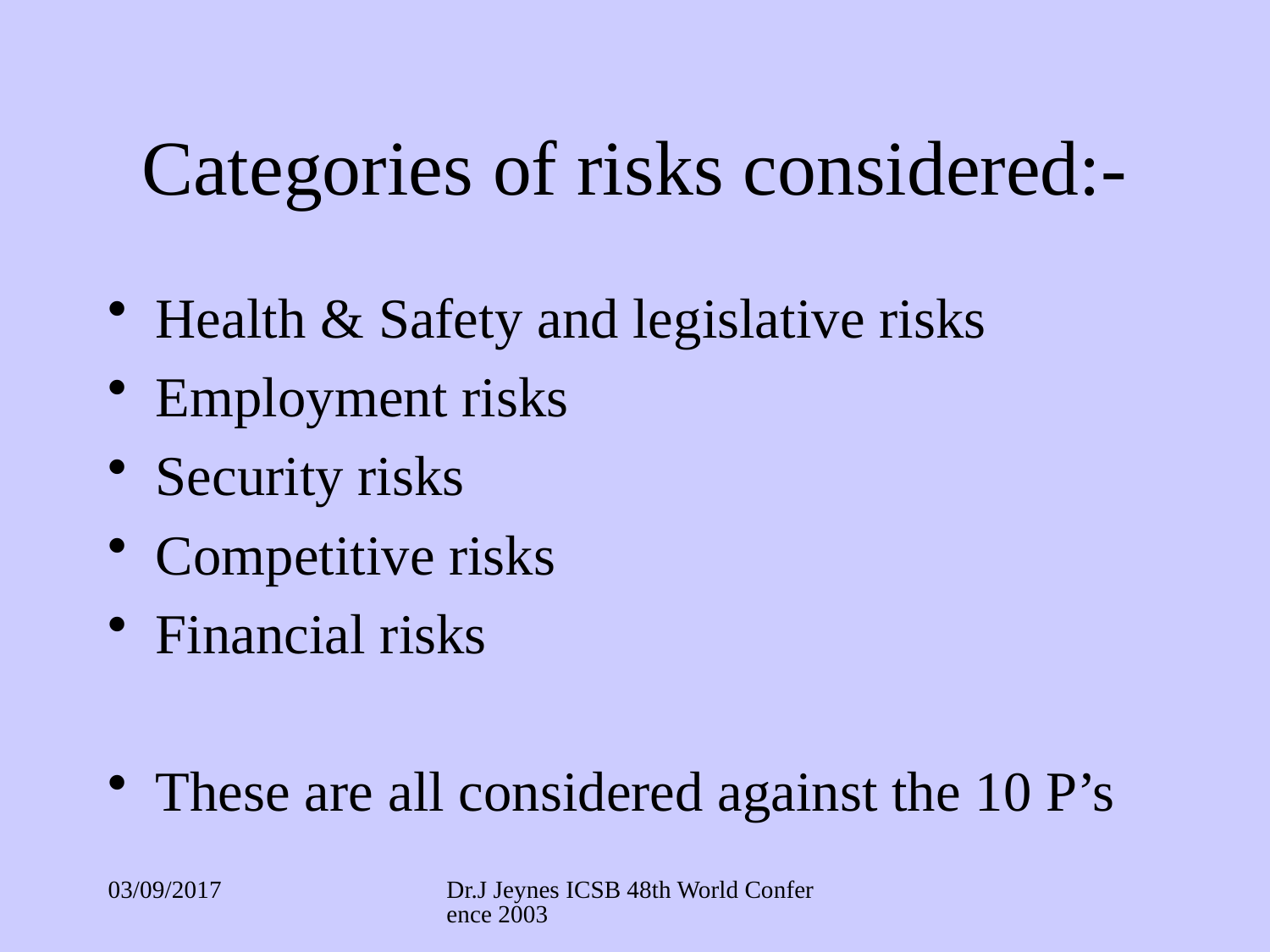

# Categories of risks considered:-
Health & Safety and legislative risks
Employment risks
Security risks
Competitive risks
Financial risks

These are all considered against the 10 P’s
03/09/2017
Dr.J Jeynes ICSB 48th World Conference 2003